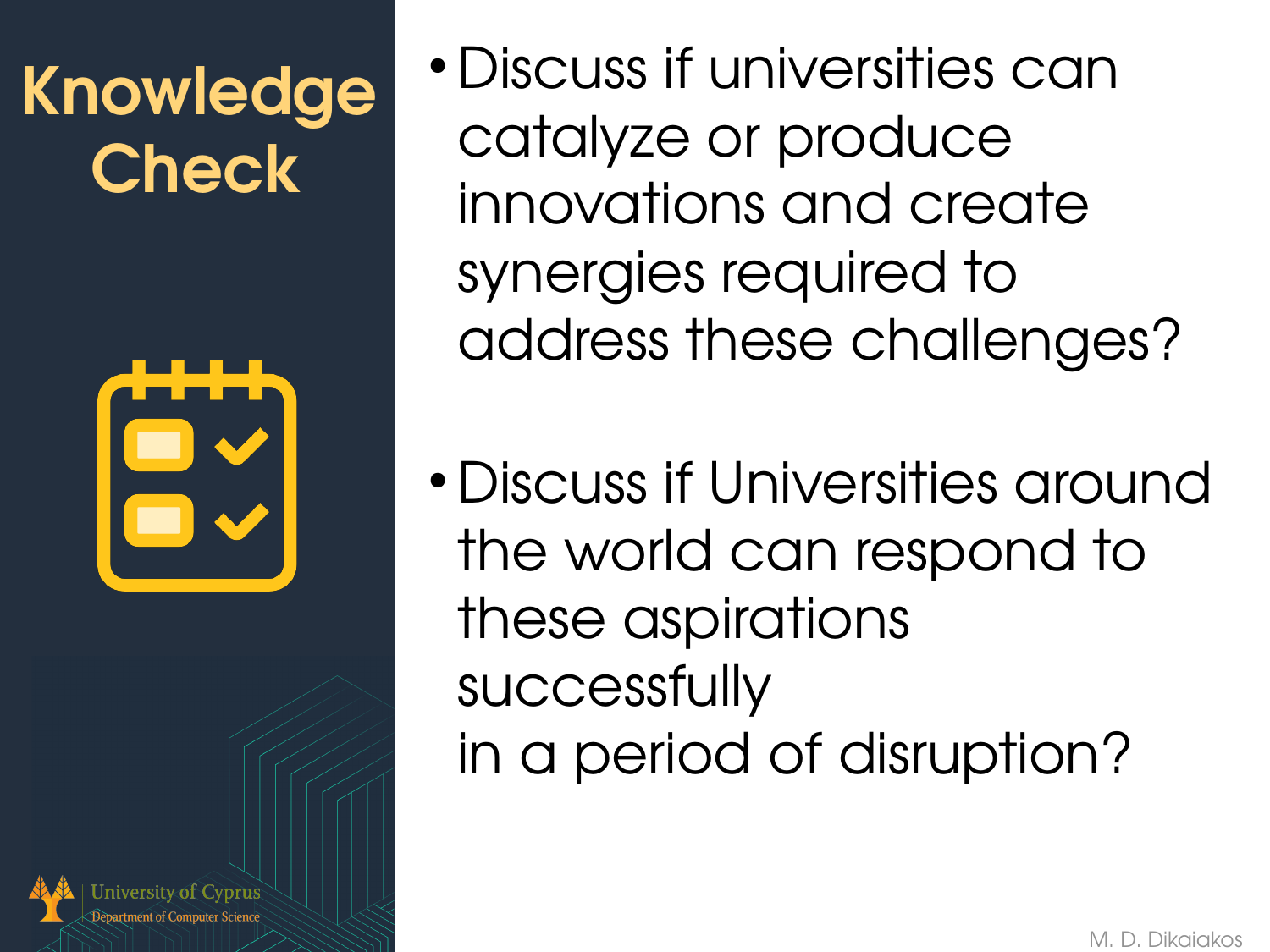

Discuss if universities can catalyze or produce innovations and create synergies required to address these challenges?
Discuss if Universities around the world can respond to these aspirations successfully
in a period of disruption?
# Knowledge Check